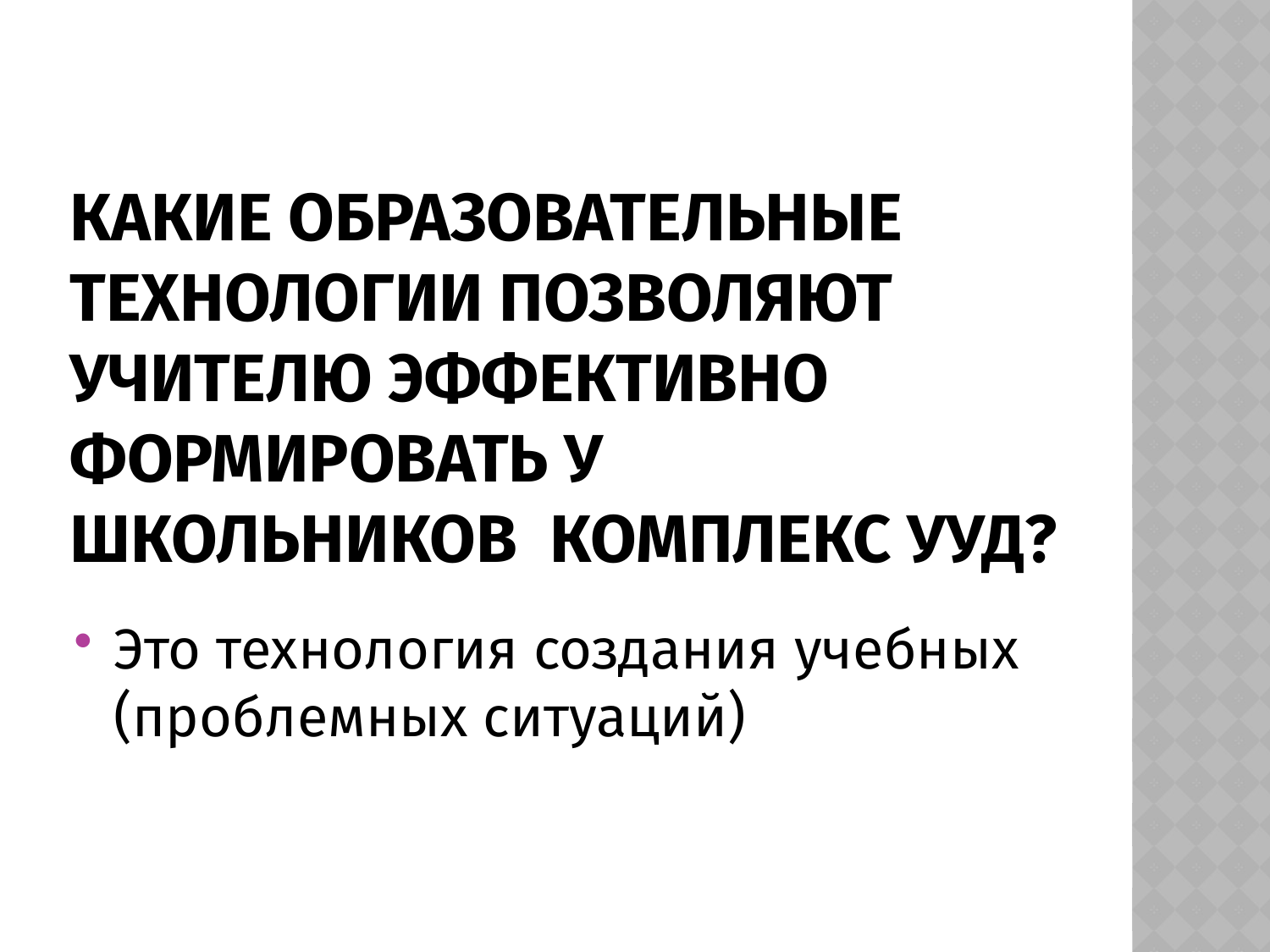

# Какие образовательные технологии позволяют учителю эффективно формировать у школьников  комплекс УУД?
Это технология создания учебных (проблемных ситуаций)